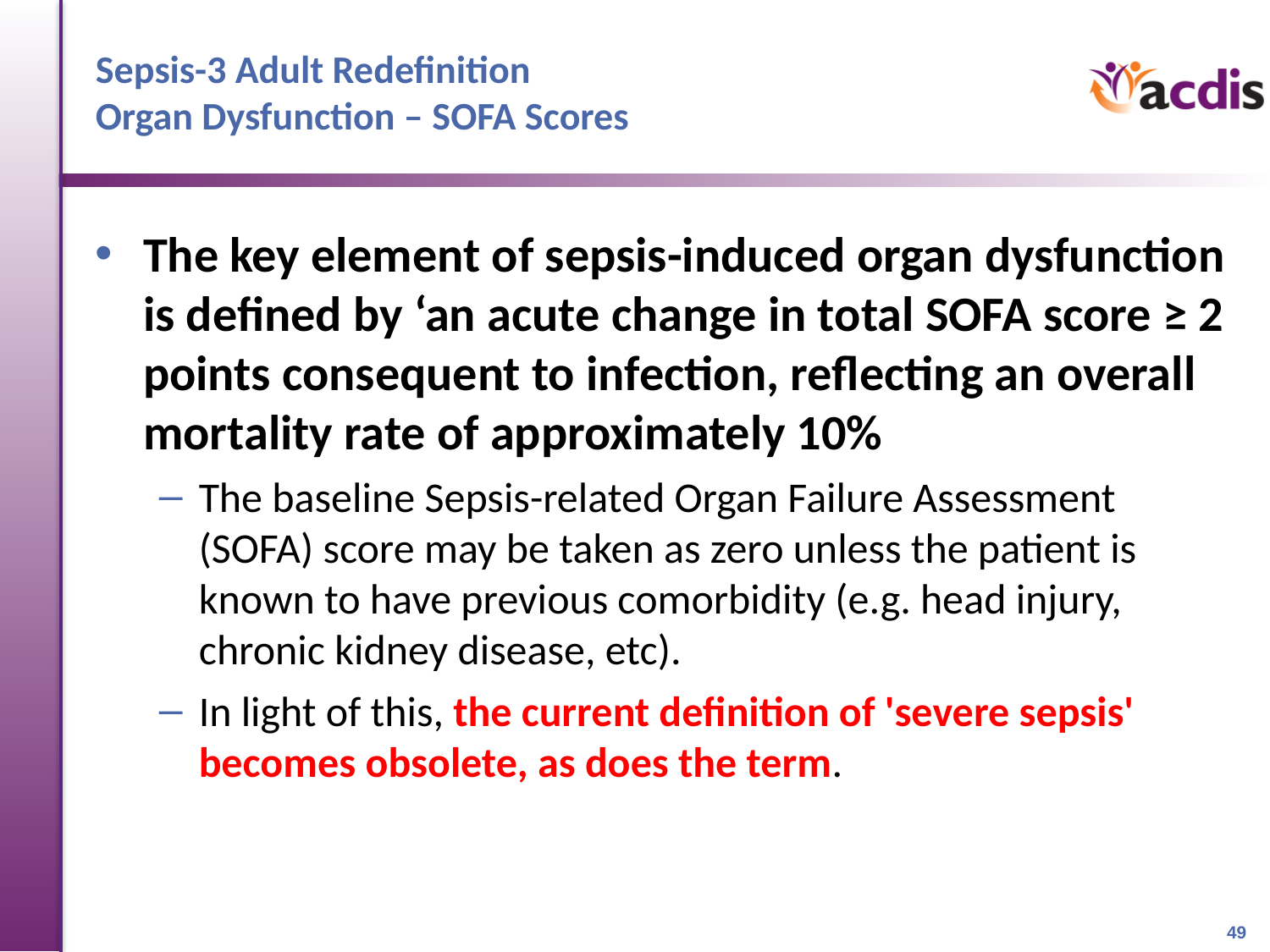

# Sepsis-3 Adult Redefinition Organ Dysfunction – SOFA Scores
The key element of sepsis-induced organ dysfunction is defined by ‘an acute change in total SOFA score ≥ 2 points consequent to infection, reflecting an overall mortality rate of approximately 10%
The baseline Sepsis-related Organ Failure Assessment (SOFA) score may be taken as zero unless the patient is known to have previous comorbidity (e.g. head injury, chronic kidney disease, etc).
In light of this, the current definition of 'severe sepsis' becomes obsolete, as does the term.